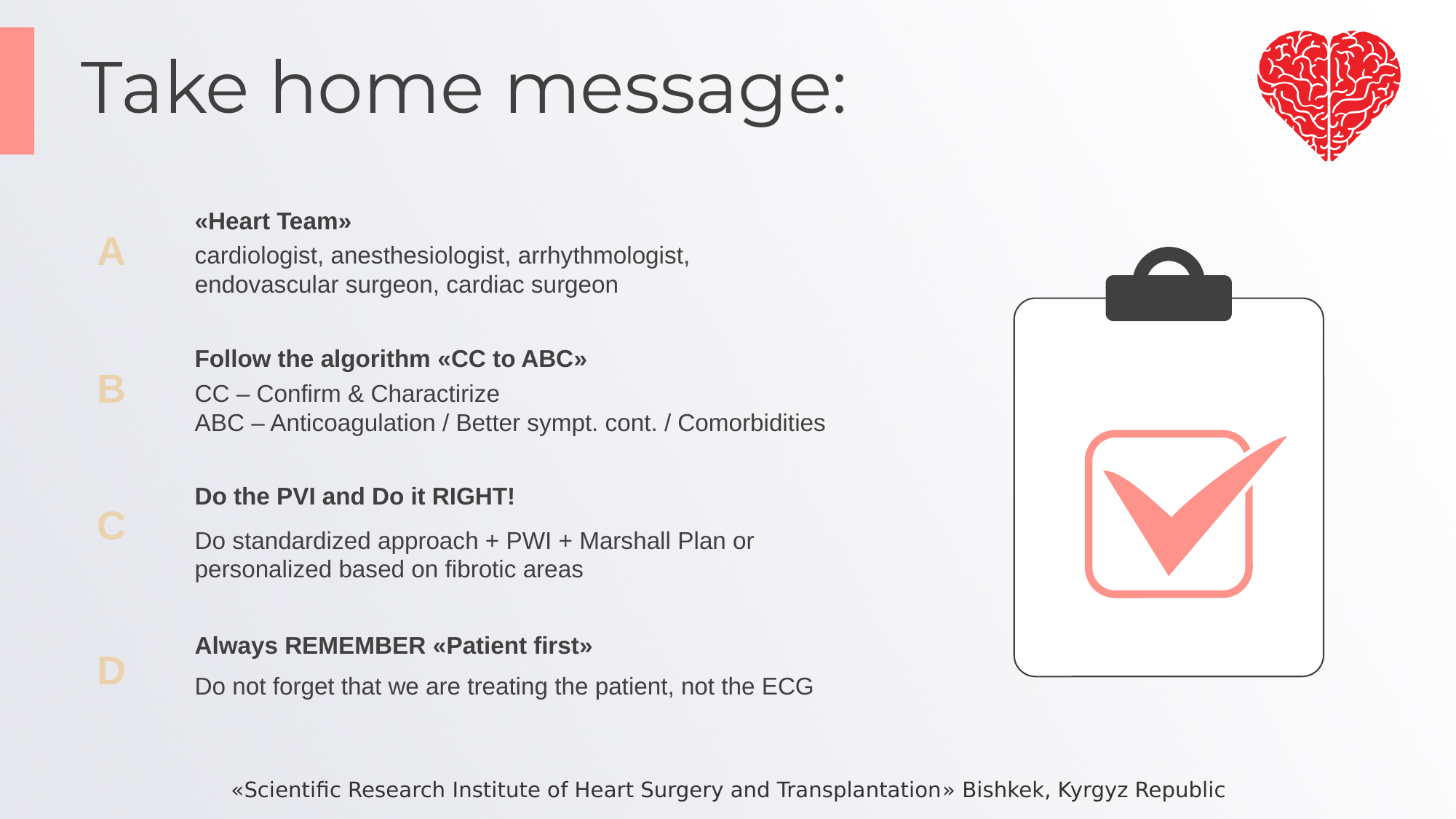

Take home message:
«Heart Team»
cardiologist, anesthesiologist, arrhythmologist,
endovascular surgeon, cardiac surgeon
A

Follow the algorithm «CC to ABC»
CC – Confirm & Charactirize
ABC – Anticoagulation / Better sympt. cont. / Comorbidities
B

Do the PVI and Do it RIGHT!
Do standardized approach + PWI + Marshall Plan or personalized based on fibrotic areas
C
Always REMEMBER «Patient first»
Do not forget that we are treating the patient, not the ECG
D
«Scientific Research Institute of Heart Surgery and Transplantation» Bishkek, Kyrgyz Republic